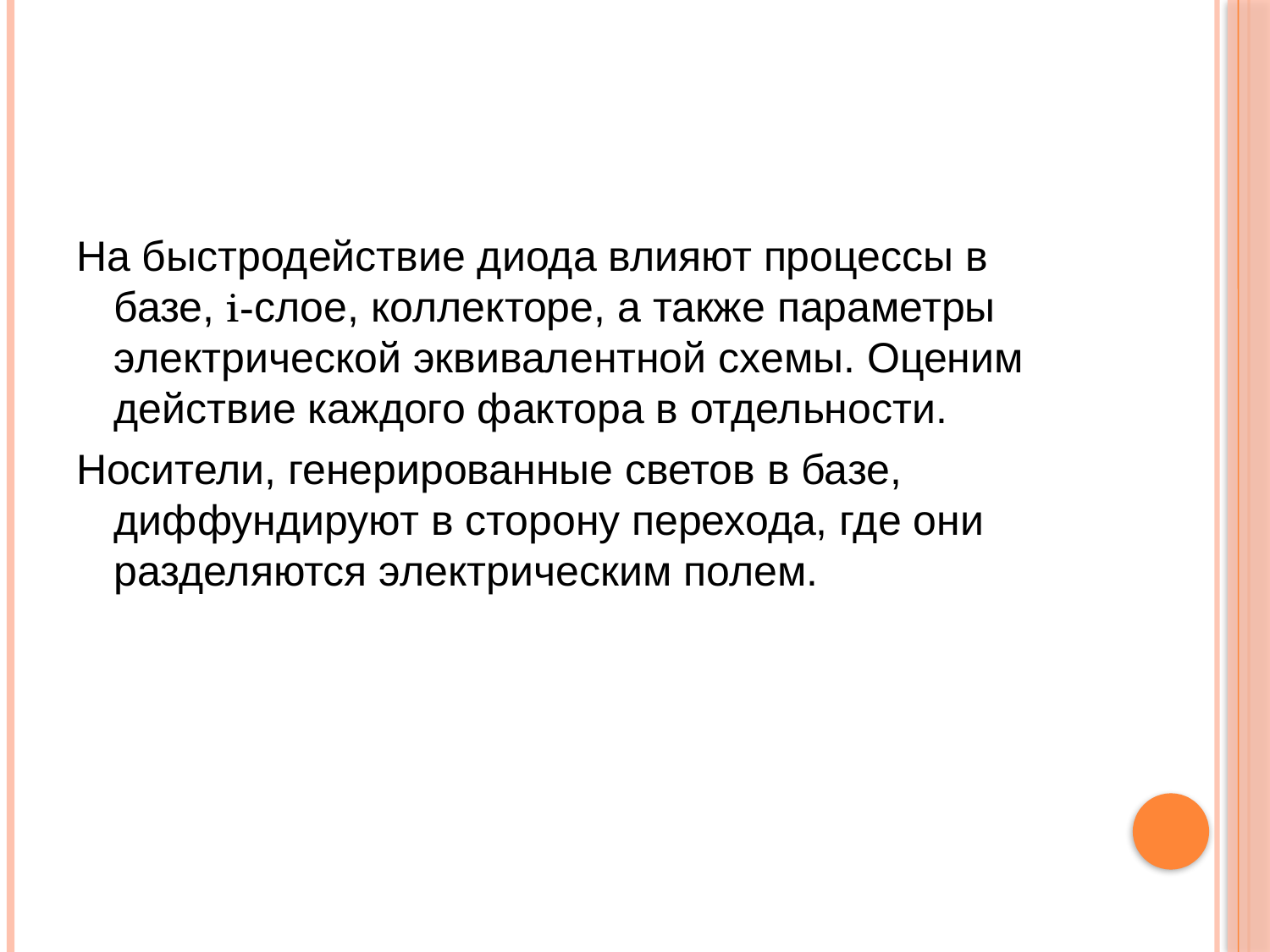

#
На быстродействие диода влияют процессы в базе, i-слое, коллекторе, а также параметры электрической эквивалентной схемы. Оценим действие каждого фактора в отдельности.
Носители, генерированные светов в базе, диффундируют в сторону перехода, где они разделяются электрическим полем.